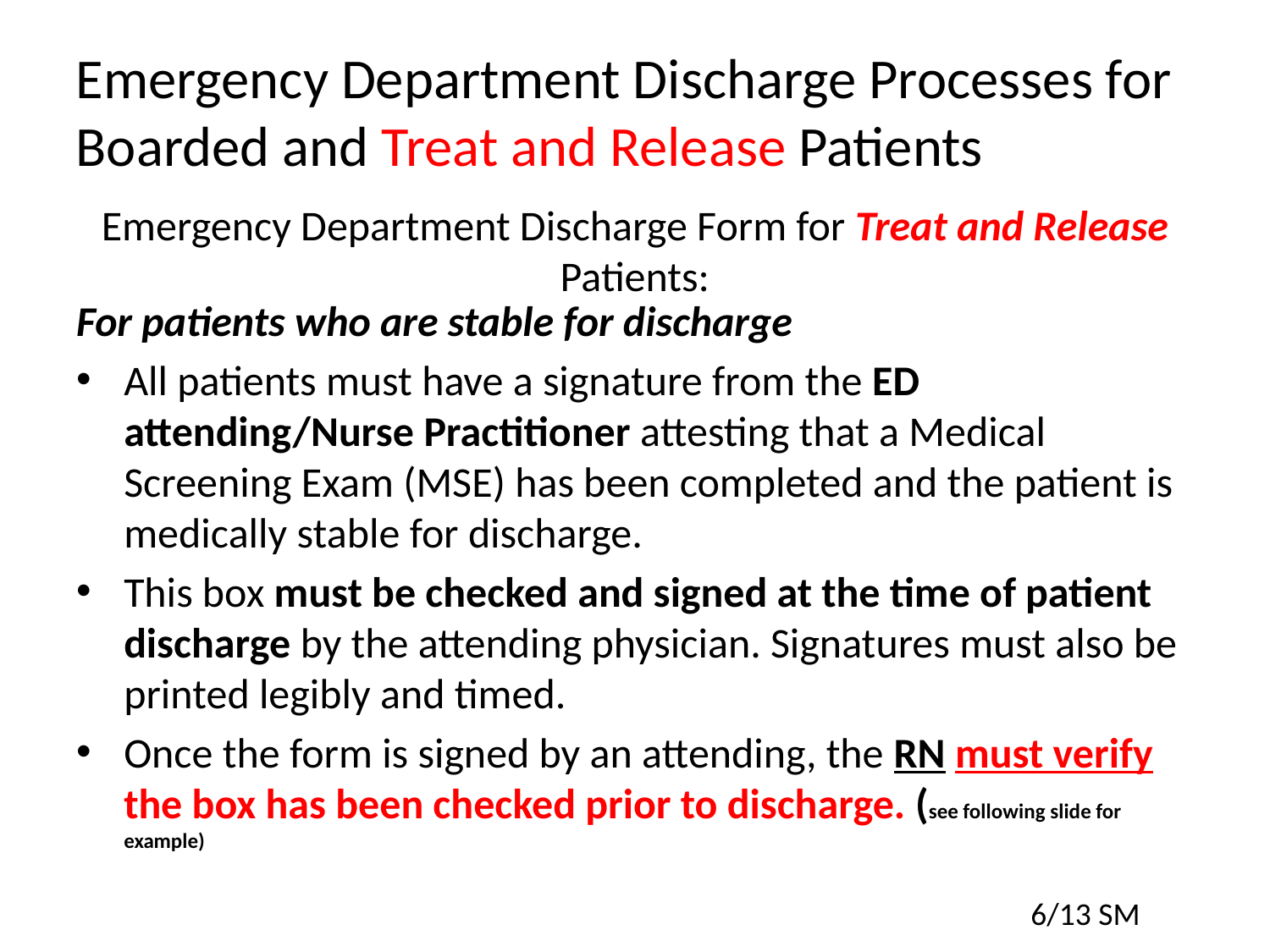

Emergency Department Discharge Processes for Boarded and Treat and Release Patients
# Emergency Department Discharge Form for Treat and Release Patients:
For patients who are stable for discharge
All patients must have a signature from the ED attending/Nurse Practitioner attesting that a Medical Screening Exam (MSE) has been completed and the patient is medically stable for discharge.
This box must be checked and signed at the time of patient discharge by the attending physician. Signatures must also be printed legibly and timed.
Once the form is signed by an attending, the RN must verify the box has been checked prior to discharge. (see following slide for example)
6/13 SM